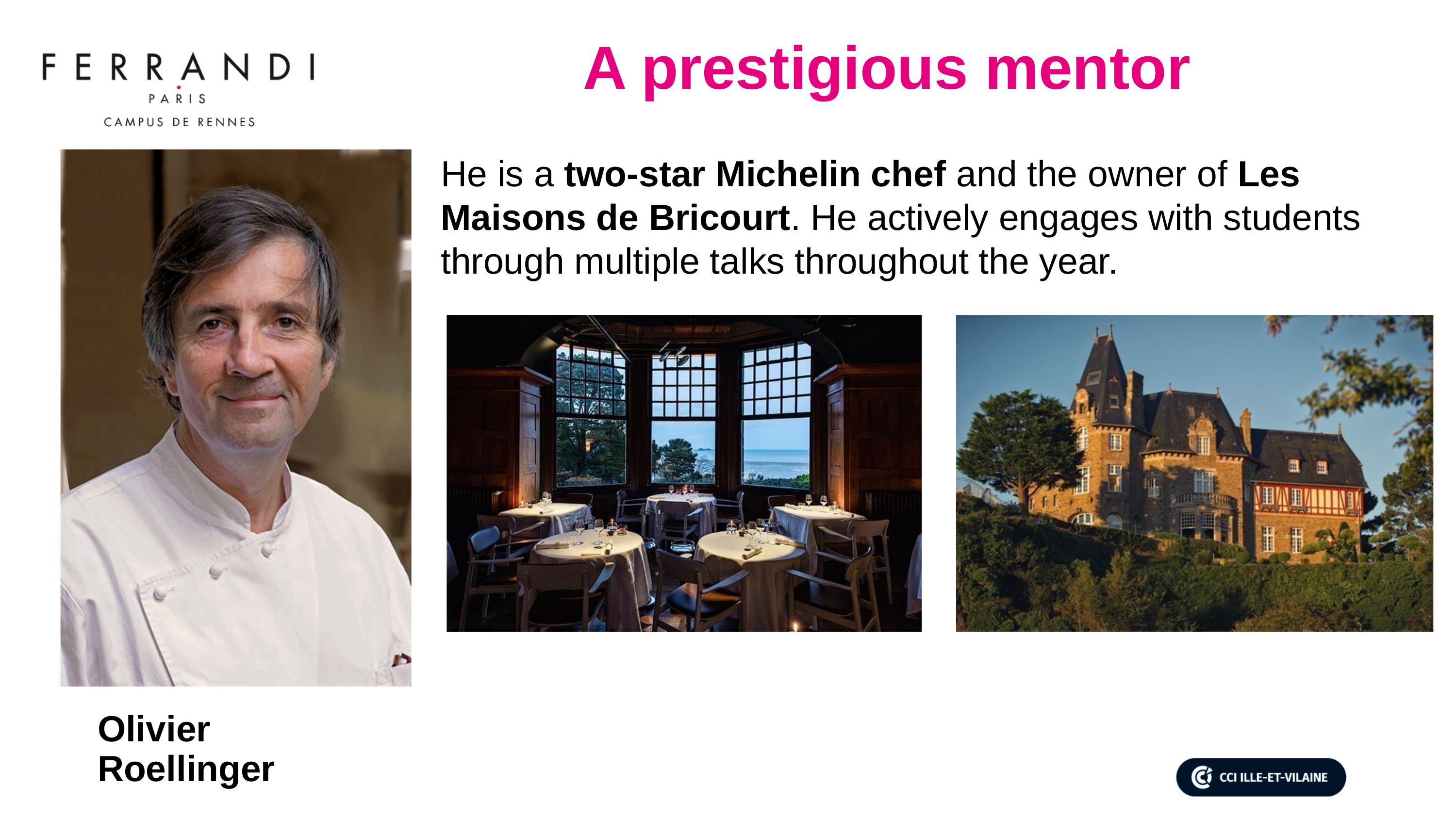

A prestigious mentor

He is a two-star Michelin chef and the owner of Les Maisons de Bricourt. He actively engages with students through multiple talks throughout the year.

Olivier Roellinger